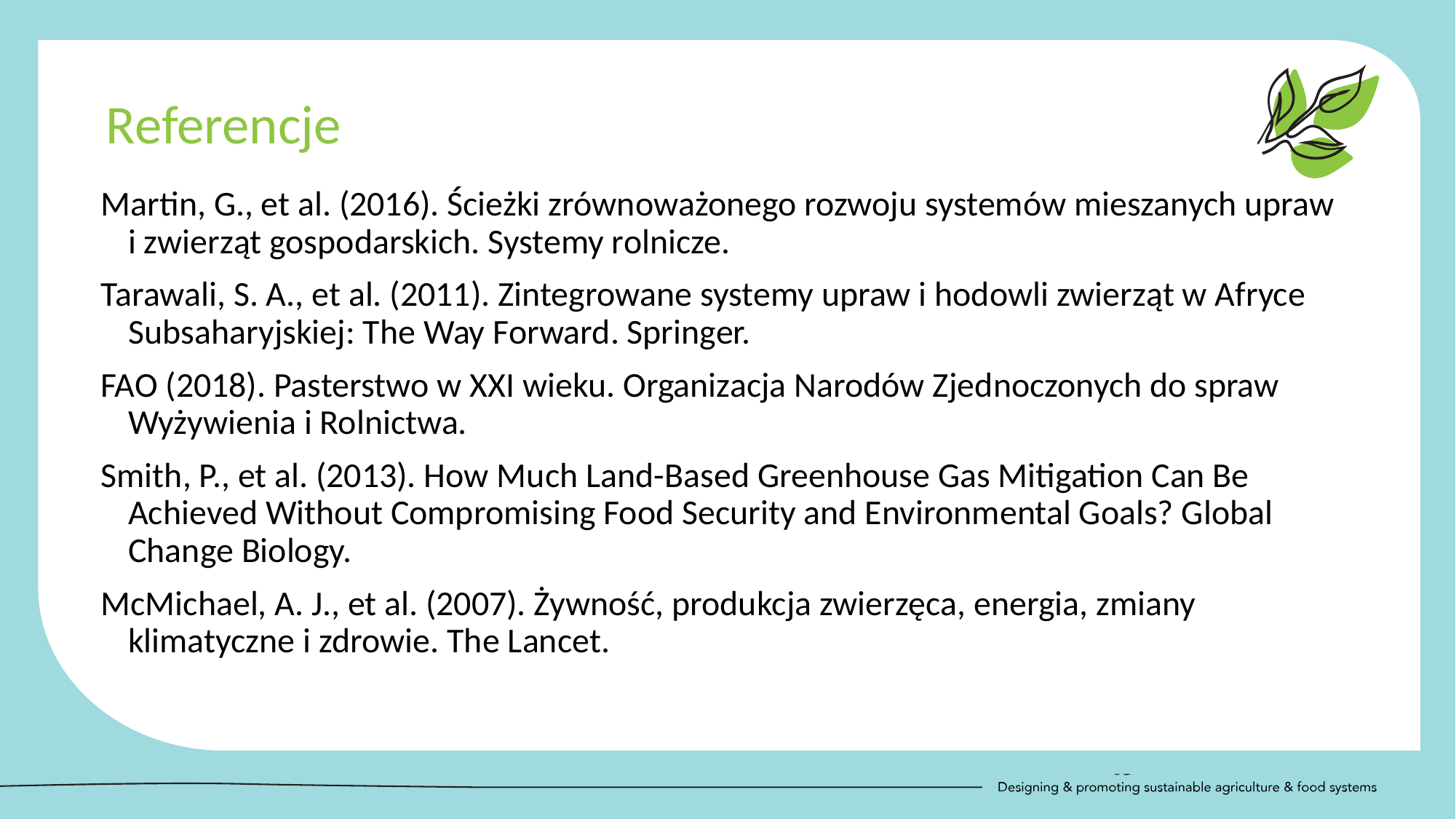

Referencje

Martin, G., et al. (2016). Ścieżki zrównoważonego rozwoju systemów mieszanych upraw i zwierząt gospodarskich. Systemy rolnicze.
Tarawali, S. A., et al. (2011). Zintegrowane systemy upraw i hodowli zwierząt w Afryce Subsaharyjskiej: The Way Forward. Springer.
FAO (2018). Pasterstwo w XXI wieku. Organizacja Narodów Zjednoczonych do spraw Wyżywienia i Rolnictwa.
Smith, P., et al. (2013). How Much Land-Based Greenhouse Gas Mitigation Can Be Achieved Without Compromising Food Security and Environmental Goals? Global Change Biology.
McMichael, A. J., et al. (2007). Żywność, produkcja zwierzęca, energia, zmiany klimatyczne i zdrowie. The Lancet.